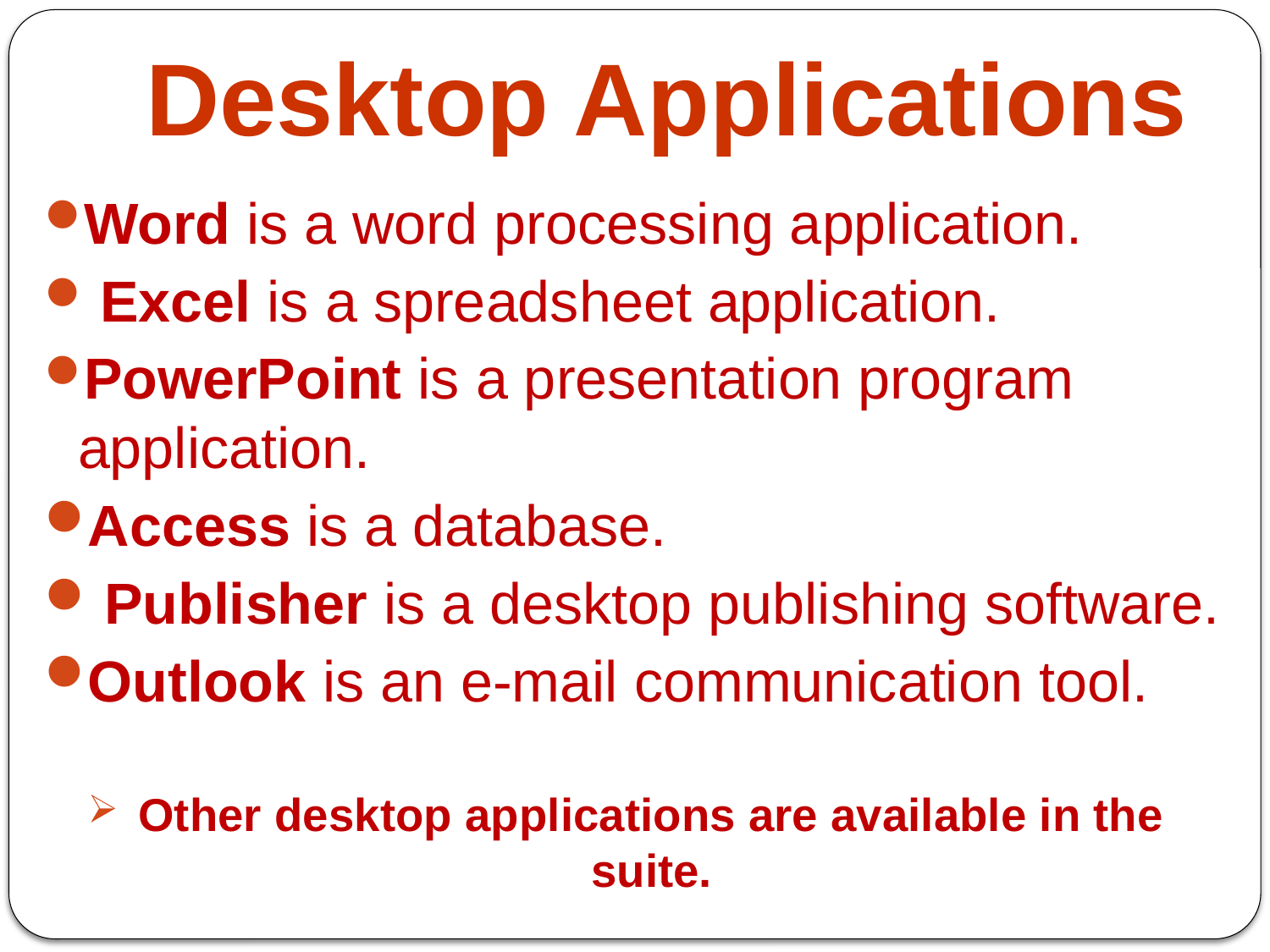

# Desktop Applications
Word is a word processing application.
 Excel is a spreadsheet application.
PowerPoint is a presentation program application.
Access is a database.
 Publisher is a desktop publishing software.
Outlook is an e-mail communication tool.

Other desktop applications are available in the suite.